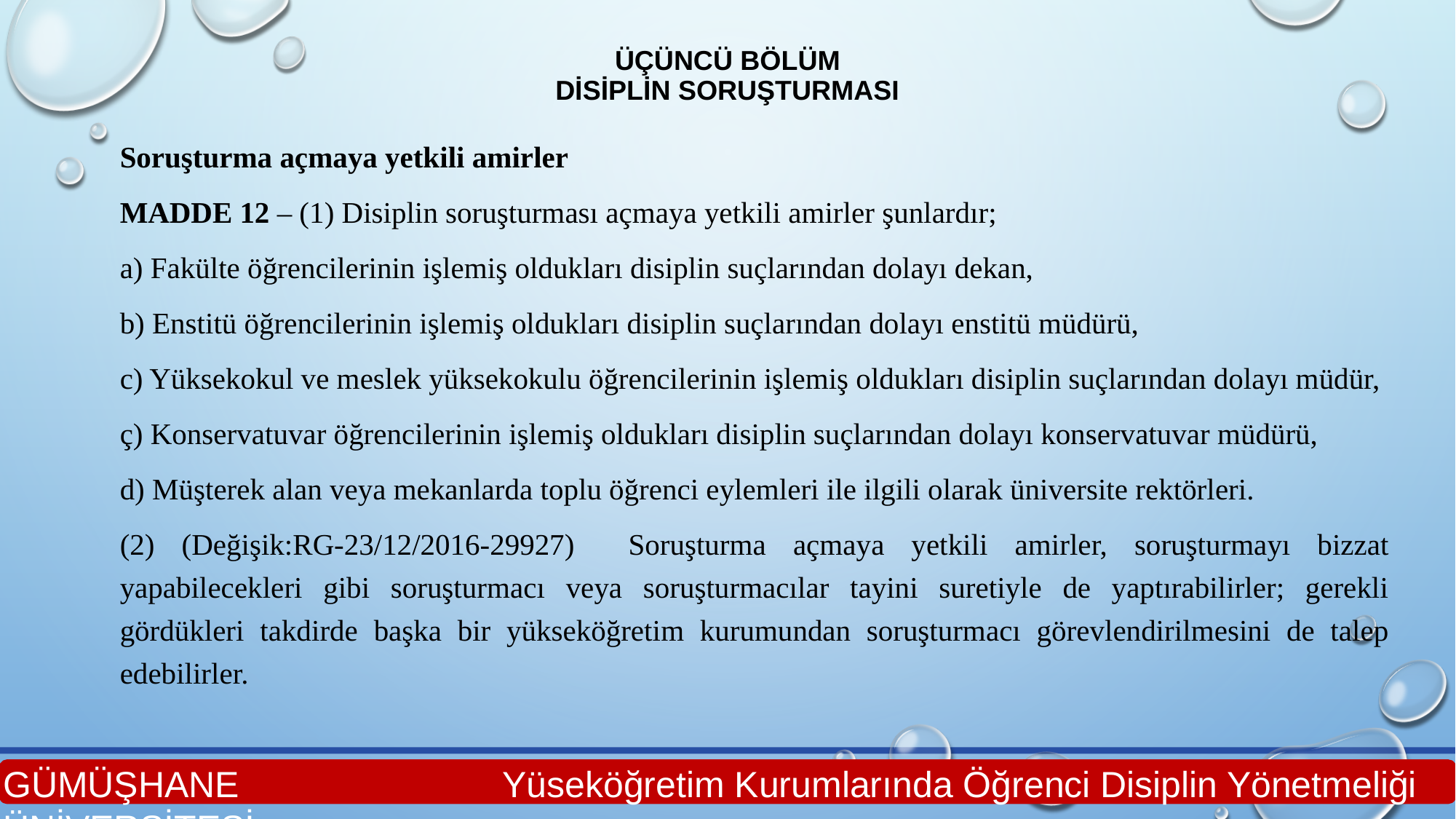

# ÜÇÜNCÜ BÖLÜM Disiplin Soruşturması
Soruşturma açmaya yetkili amirler
MADDE 12 – (1) Disiplin soruşturması açmaya yetkili amirler şunlardır;
a) Fakülte öğrencilerinin işlemiş oldukları disiplin suçlarından dolayı dekan,
b) Enstitü öğrencilerinin işlemiş oldukları disiplin suçlarından dolayı enstitü müdürü,
c) Yüksekokul ve meslek yüksekokulu öğrencilerinin işlemiş oldukları disiplin suçlarından dolayı müdür,
ç) Konservatuvar öğrencilerinin işlemiş oldukları disiplin suçlarından dolayı konservatuvar müdürü,
d) Müşterek alan veya mekanlarda toplu öğrenci eylemleri ile ilgili olarak üniversite rektörleri.
(2) (Değişik:RG-23/12/2016-29927)  Soruşturma açmaya yetkili amirler, soruşturmayı bizzat yapabilecekleri gibi soruşturmacı veya soruşturmacılar tayini suretiyle de yaptırabilirler; gerekli gördükleri takdirde başka bir yükseköğretim kurumundan soruşturmacı görevlendirilmesini de talep edebilirler.

GÜMÜŞHANE ÜNİVERSİTESİ
Yüseköğretim Kurumlarında Öğrenci Disiplin Yönetmeliği